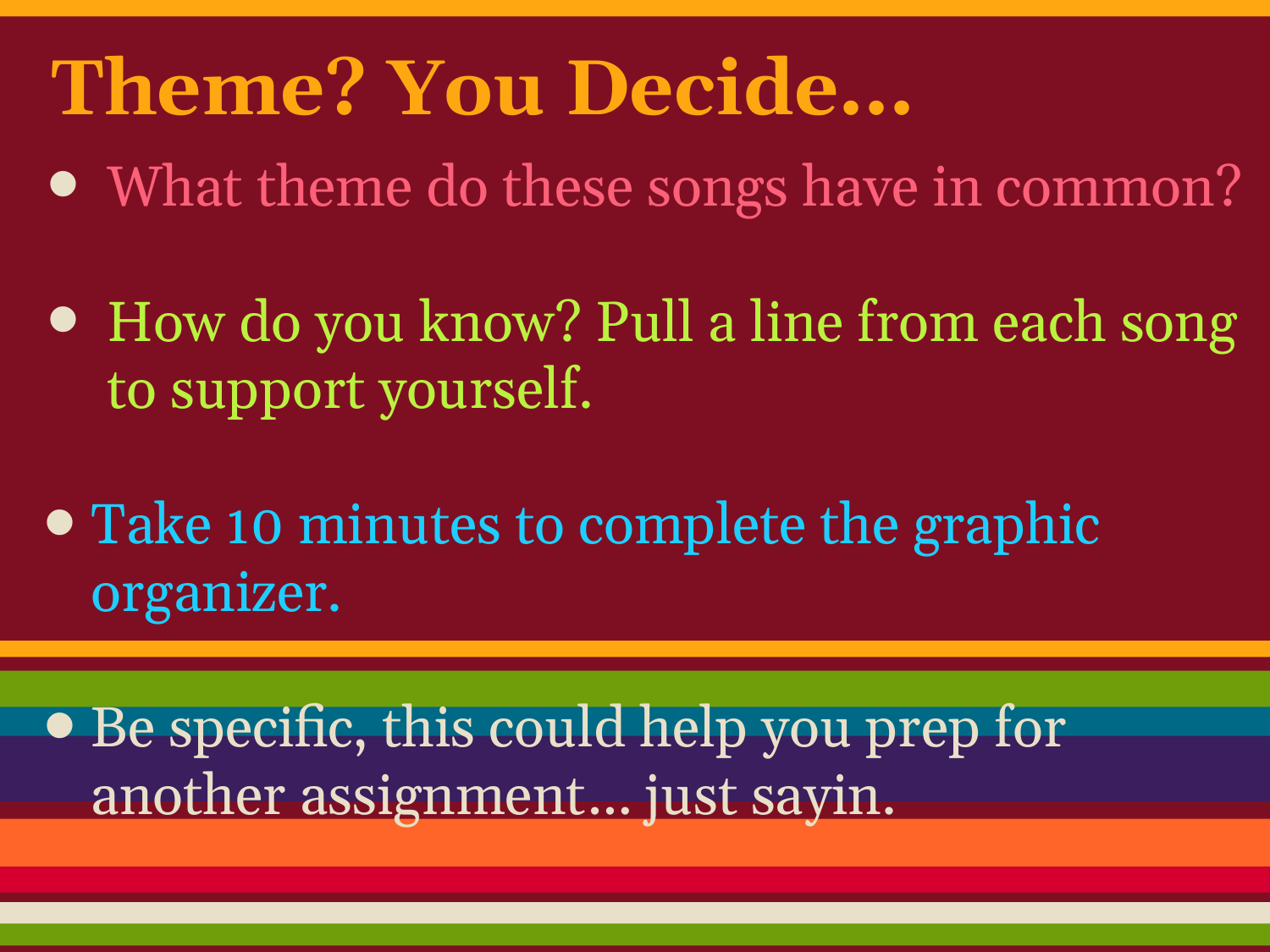

Theme? You Decide...
What theme do these songs have in common?

How do you know? Pull a line from each song to support yourself.

Take 10 minutes to complete the graphic organizer.

Be specific, this could help you prep for another assignment… just sayin.